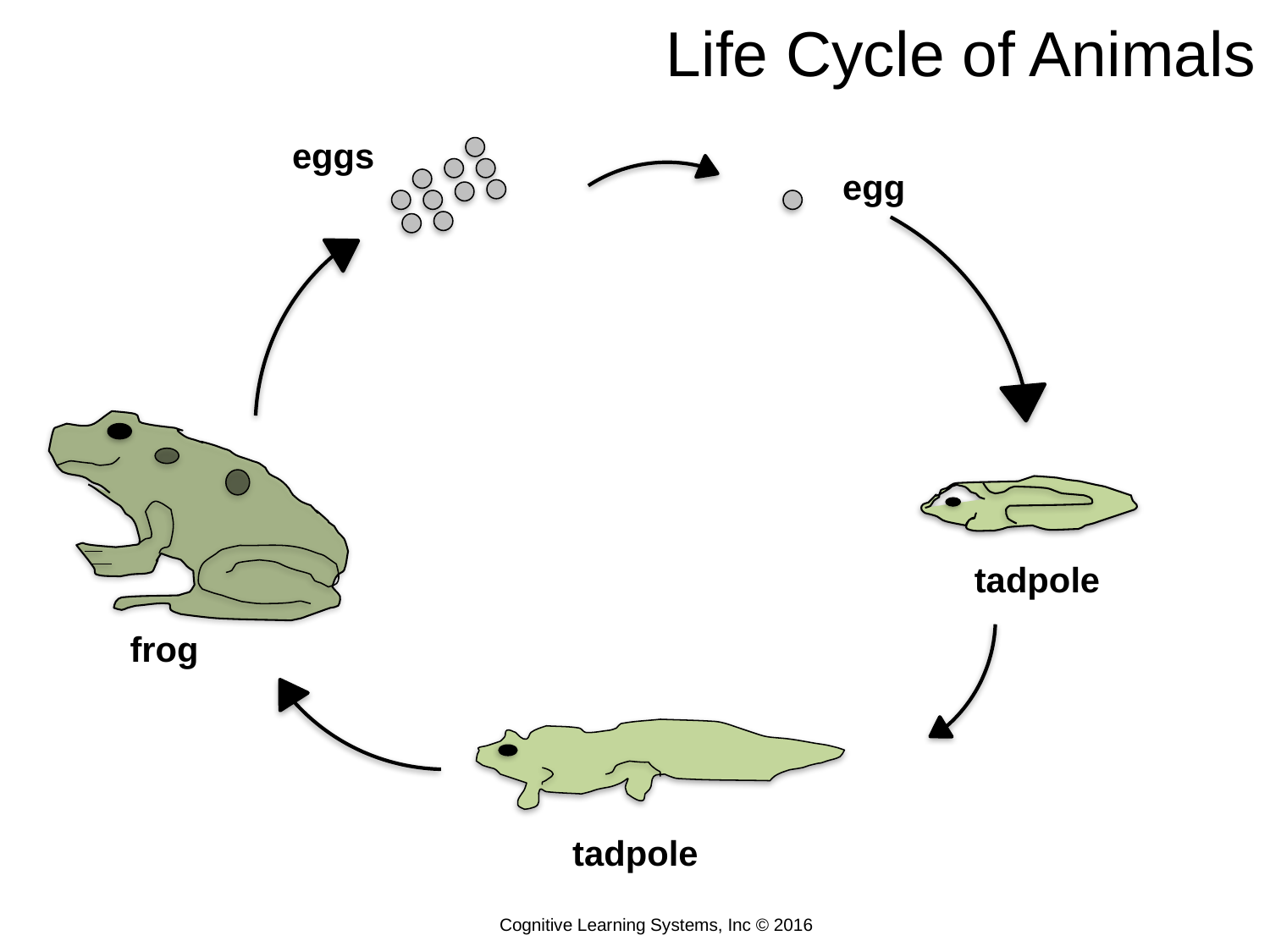

Life Cycle of Animals
eggs

egg

frog

tadpole

tadpole
Cognitive Learning Systems, Inc © 2016